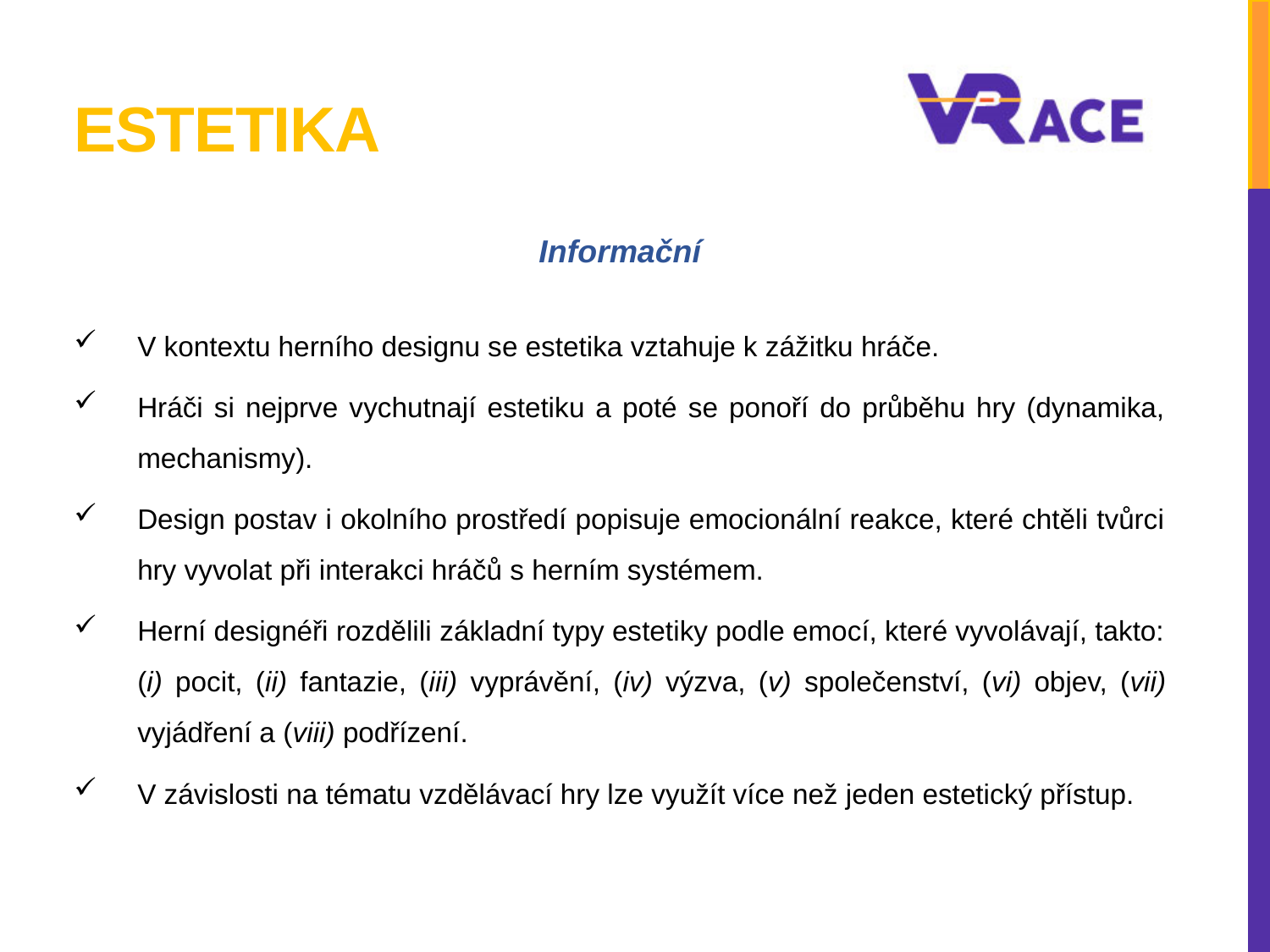

# Estetika
Informační
V kontextu herního designu se estetika vztahuje k zážitku hráče.
Hráči si nejprve vychutnají estetiku a poté se ponoří do průběhu hry (dynamika, mechanismy).
Design postav i okolního prostředí popisuje emocionální reakce, které chtěli tvůrci hry vyvolat při interakci hráčů s herním systémem.
Herní designéři rozdělili základní typy estetiky podle emocí, které vyvolávají, takto: (i) pocit, (ii) fantazie, (iii) vyprávění, (iv) výzva, (v) společenství, (vi) objev, (vii) vyjádření a (viii) podřízení.
V závislosti na tématu vzdělávací hry lze využít více než jeden estetický přístup.